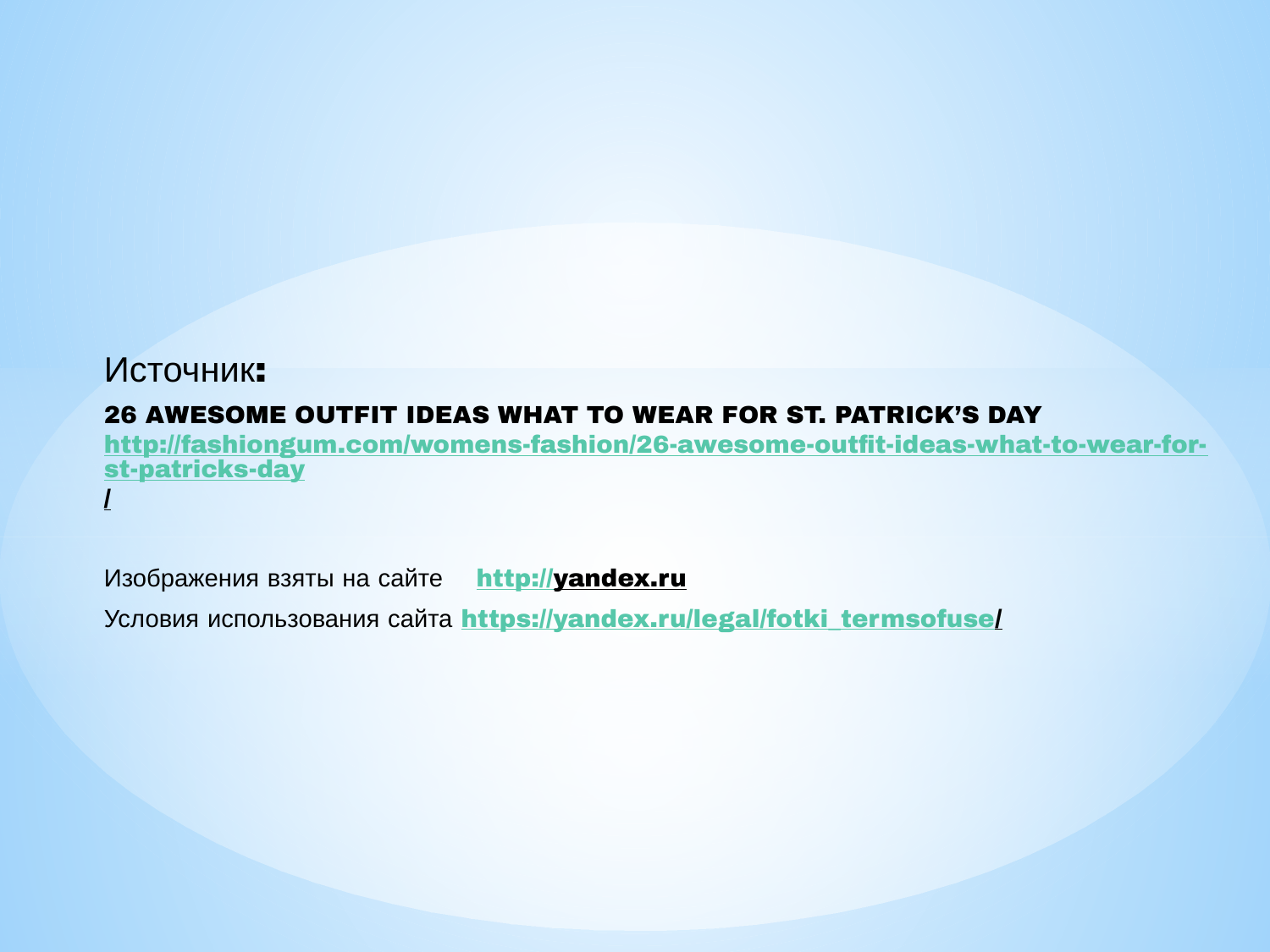

Источник:
26 AWESOME OUTFIT IDEAS WHAT TO WEAR FOR ST. PATRICK’S DAY http://fashiongum.com/womens-fashion/26-awesome-outfit-ideas-what-to-wear-for-st-patricks-day/

Изображения взяты на сайте    http://yandex.ru
Условия использования сайта https://yandex.ru/legal/fotki_termsofuse/